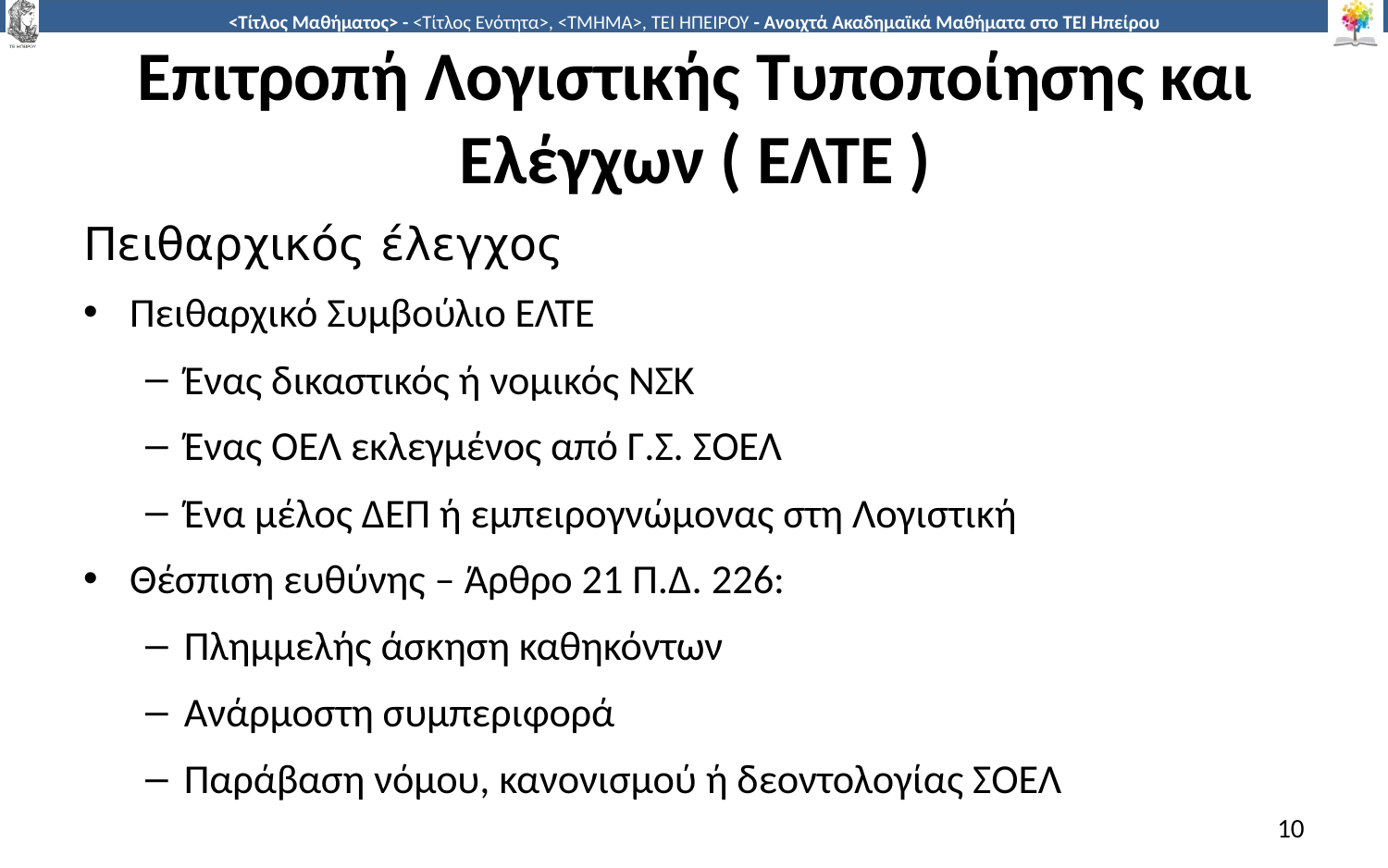

# Επιτροπή Λογιστικής Τυποποίησης και Ελέγχων ( ΕΛΤΕ )
Πειθαρχικός έλεγχος
Πειθαρχικό Συμβούλιο ΕΛΤΕ
Ένας δικαστικός ή νομικός ΝΣΚ
Ένας ΟΕΛ εκλεγμένος από Γ.Σ. ΣΟΕΛ
Ένα μέλος ΔΕΠ ή εμπειρογνώμονας στη Λογιστική
Θέσπιση ευθύνης – Άρθρο 21 Π.Δ. 226:
Πλημμελής άσκηση καθηκόντων
Ανάρμοστη συμπεριφορά
Παράβαση νόμου, κανονισμού ή δεοντολογίας ΣΟΕΛ

10